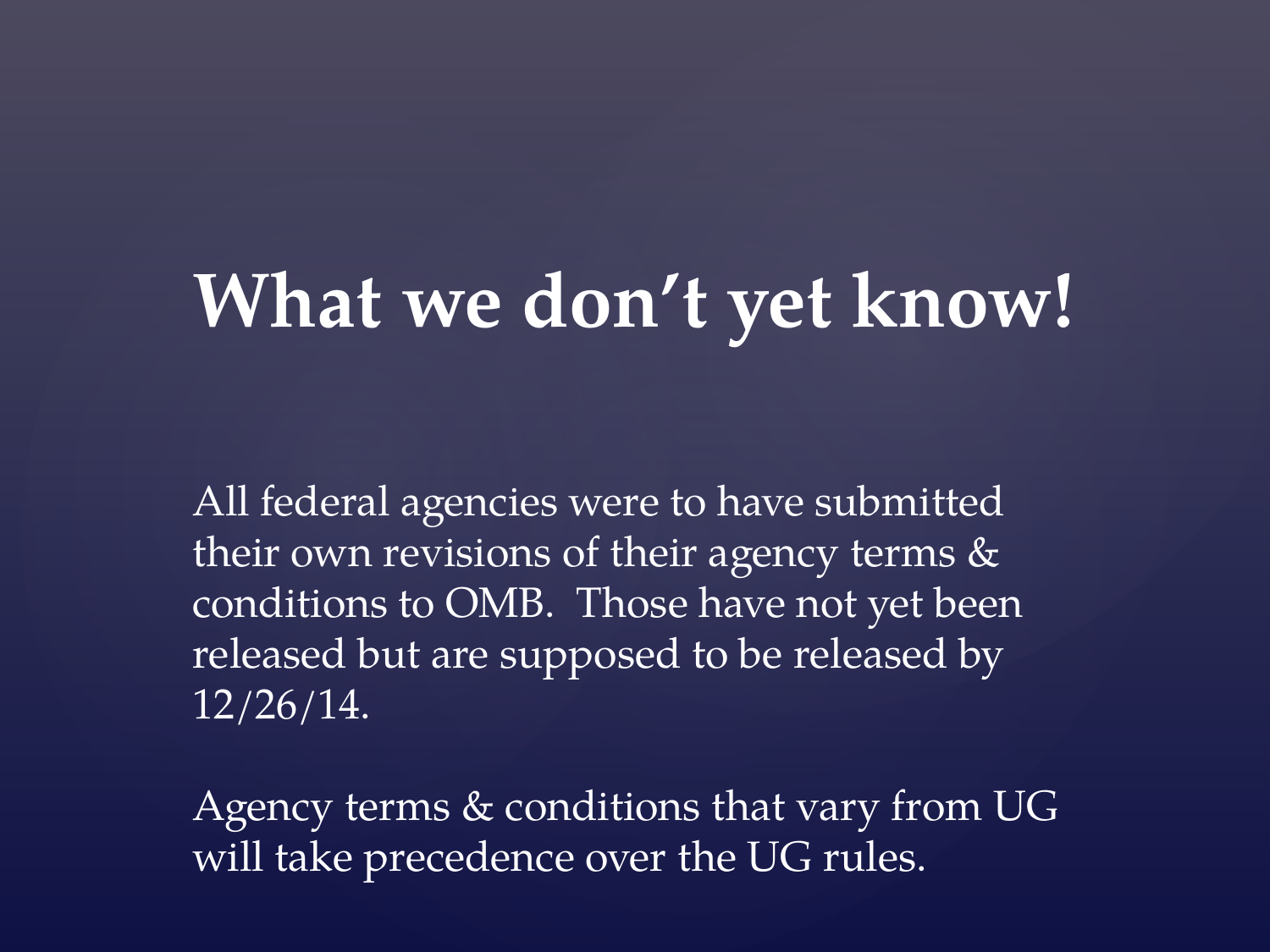

What we don’t yet know!

All federal agencies were to have submitted their own revisions of their agency terms & conditions to OMB.  Those have not yet been released but are supposed to be released by 12/26/14.

Agency terms & conditions that vary from UG will take precedence over the UG rules.